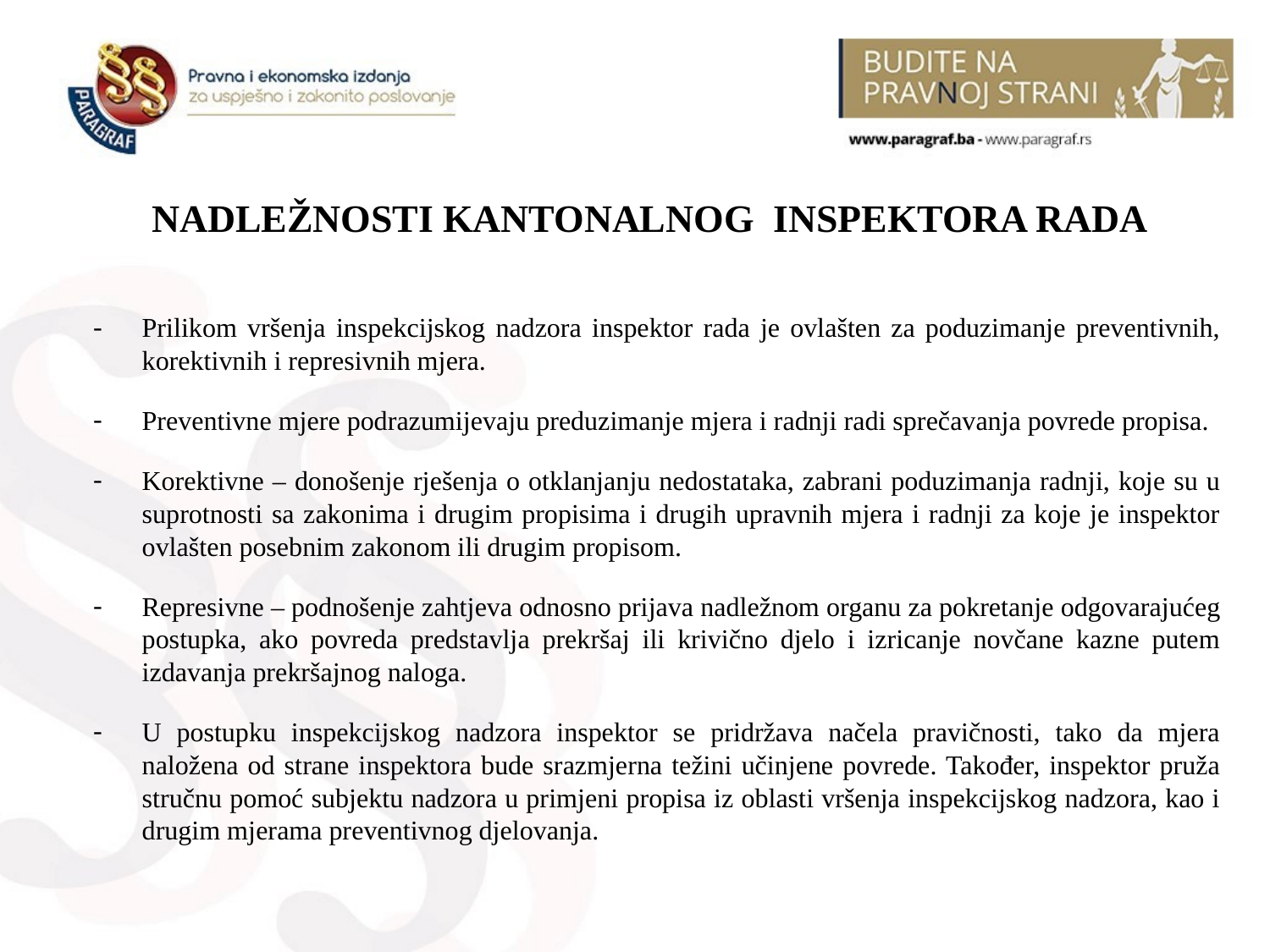

#
NADLEŽNOSTI KANTONALNOG  INSPEKTORA RADA
Prilikom vršenja inspekcijskog nadzora inspektor rada je ovlašten za poduzimanje preventivnih, korektivnih i represivnih mjera.
Preventivne mjere podrazumijevaju preduzimanje mjera i radnji radi sprečavanja povrede propisa.
Korektivne – donošenje rješenja o otklanjanju nedostataka, zabrani poduzimanja radnji, koje su u suprotnosti sa zakonima i drugim propisima i drugih upravnih mjera i radnji za koje je inspektor ovlašten posebnim zakonom ili drugim propisom.
Represivne – podnošenje zahtjeva odnosno prijava nadležnom organu za pokretanje odgovarajućeg postupka, ako povreda predstavlja prekršaj ili krivično djelo i izricanje novčane kazne putem izdavanja prekršajnog naloga.
U postupku inspekcijskog nadzora inspektor se pridržava načela pravičnosti, tako da mjera naložena od strane inspektora bude srazmjerna težini učinjene povrede. Također, inspektor pruža stručnu pomoć subjektu nadzora u primjeni propisa iz oblasti vršenja inspekcijskog nadzora, kao i drugim mjerama preventivnog djelovanja.